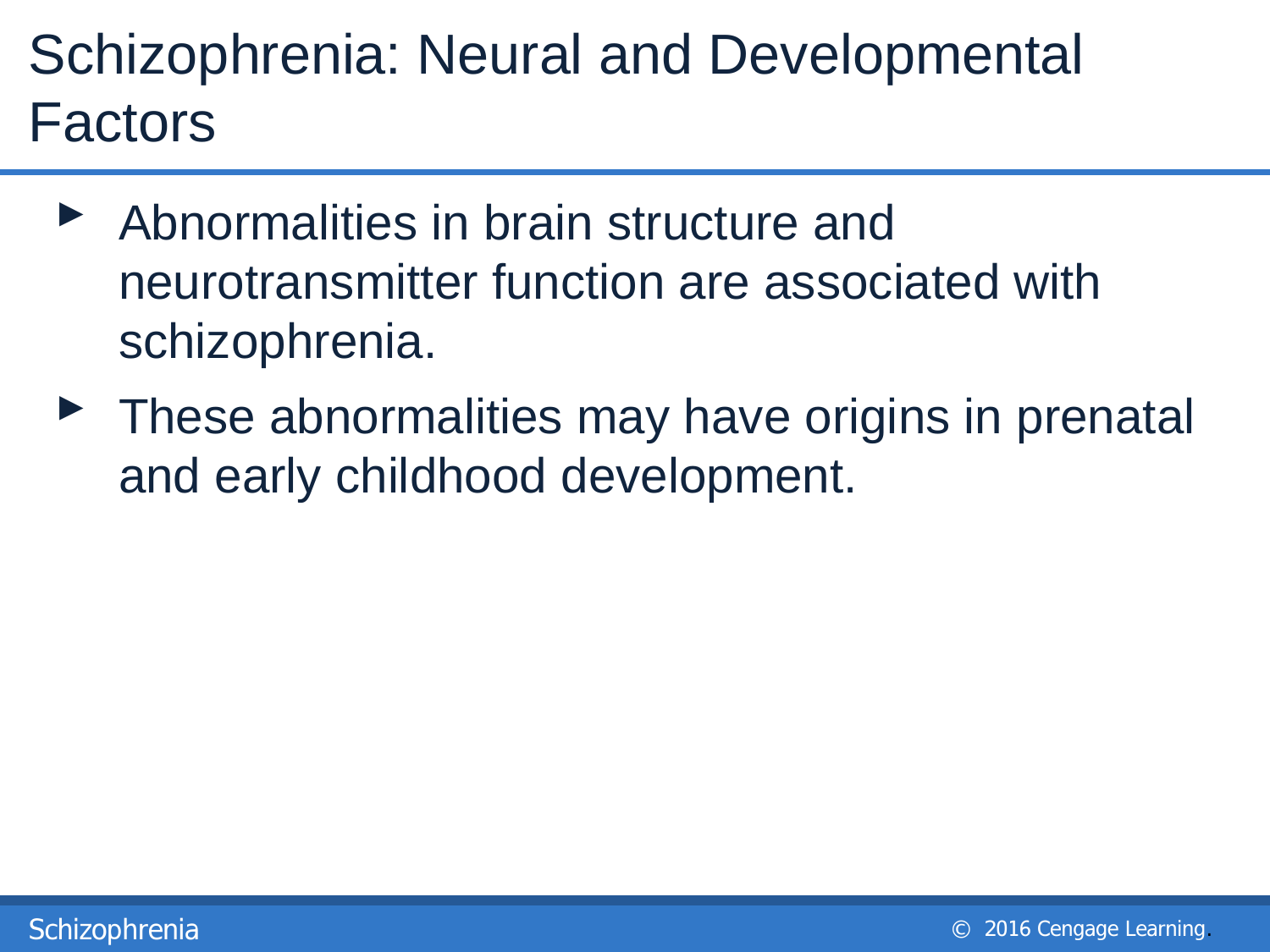

# Schizophrenia: Neural and Developmental Factors
Abnormalities in brain structure and neurotransmitter function are associated with schizophrenia.
These abnormalities may have origins in prenatal and early childhood development.